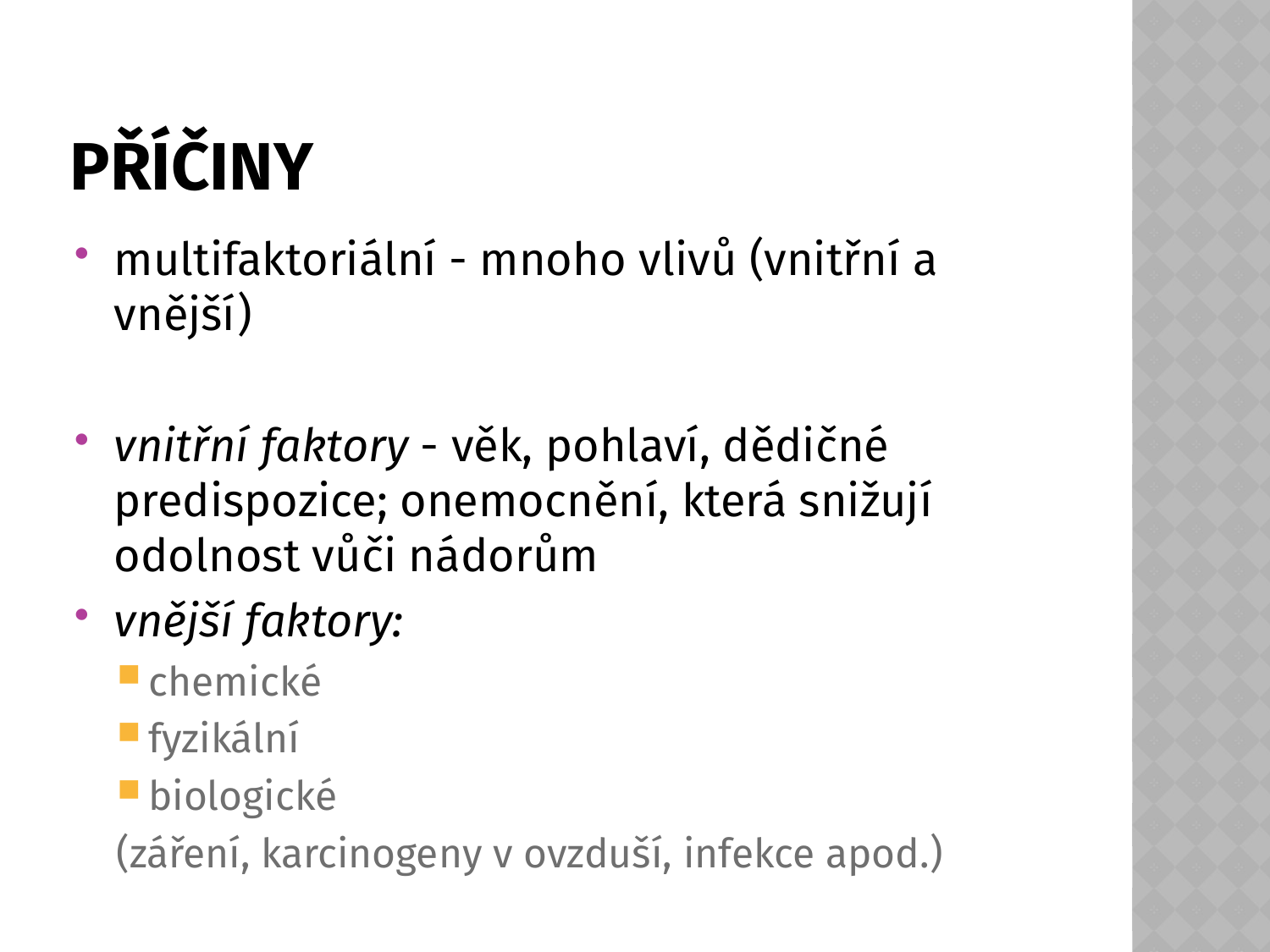

# PŘÍČINY
multifaktoriální - mnoho vlivů (vnitřní a vnější)

vnitřní faktory - věk, pohlaví, dědičné predispozice; onemocnění, která snižují odolnost vůči nádorům
vnější faktory:
chemické
fyzikální
biologické
(záření, karcinogeny v ovzduší, infekce apod.)